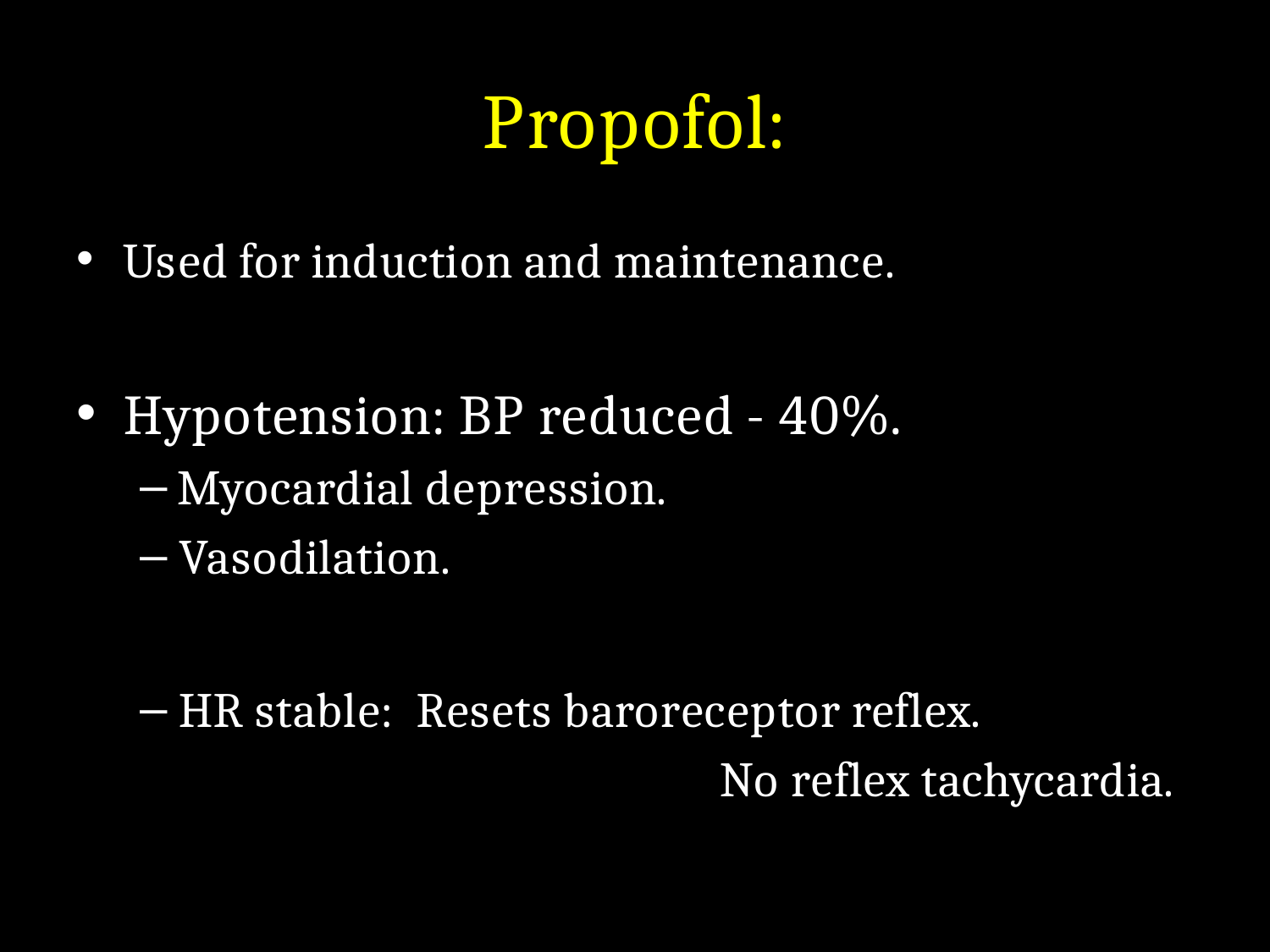

# Propofol:
Used for induction and maintenance.

Hypotension: BP reduced - 40%.
Myocardial depression.
Vasodilation.

HR stable:  Resets baroreceptor reflex.
					   No reflex tachycardia.